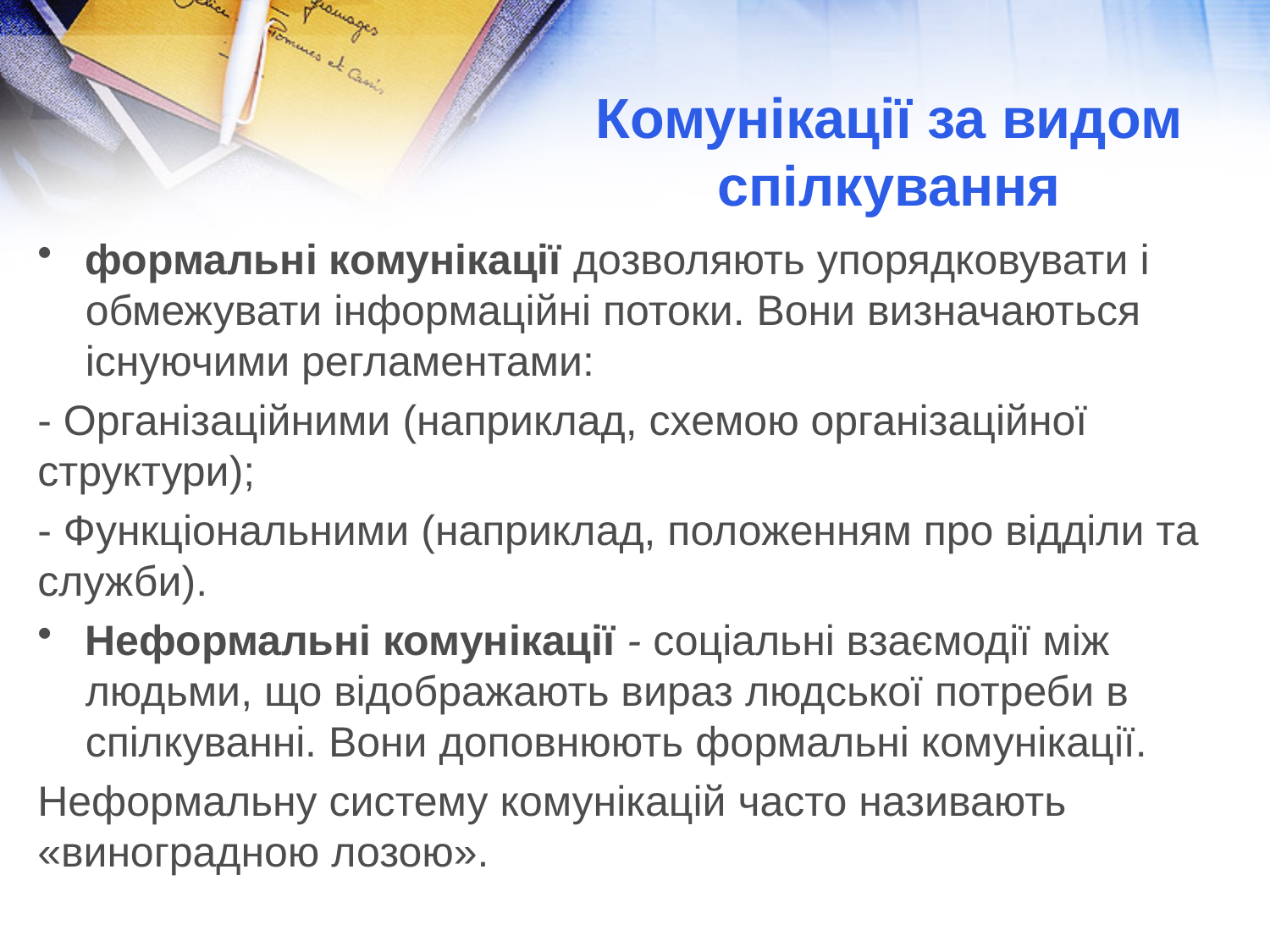

Комунікації за видом спілкування
формальні комунікації дозволяють упорядковувати і обмежувати інформаційні потоки. Вони визначаються існуючими регламентами:
- Організаційними (наприклад, схемою організаційної структури);
- Функціональними (наприклад, положенням про відділи та служби).
Неформальні комунікації - соціальні взаємодії між людьми, що відображають вираз людської потреби в спілкуванні. Вони доповнюють формальні комунікації.
Неформальну систему комунікацій часто називають «виноградною лозою».